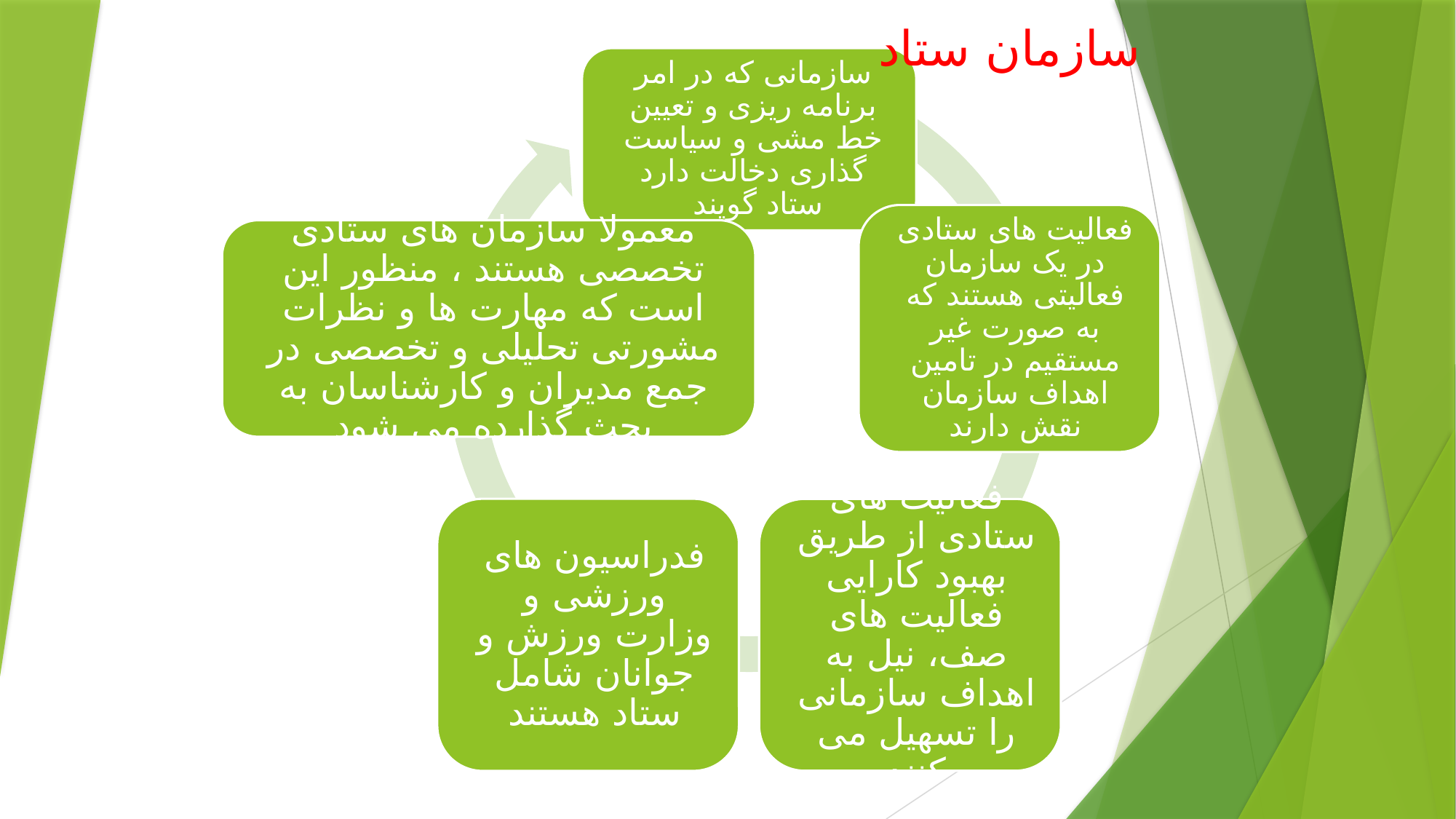

سازمان ستاد
سازمانی که در امر برنامه ریزی و تعیین خط مشی و سیاست گذاری دخالت دارد ستاد گویند
فعالیت های ستادی در یک سازمان فعالیتی هستند که به صورت غیر مستقیم در تامین اهداف سازمان نقش دارند
فعالیت های ستادی از طریق بهبود کارایی فعالیت های صف، نیل به اهداف سازمانی را تسهیل می کنند
فدراسیون های ورزشی و وزارت ورزش و جوانان شامل ستاد هستند
معمولا سازمان های ستادی تخصصی هستند ، منظور این است که مهارت ها و نظرات مشورتی تحلیلی و تخصصی در جمع مدیران و کارشناسان به بحث گذارده می شود